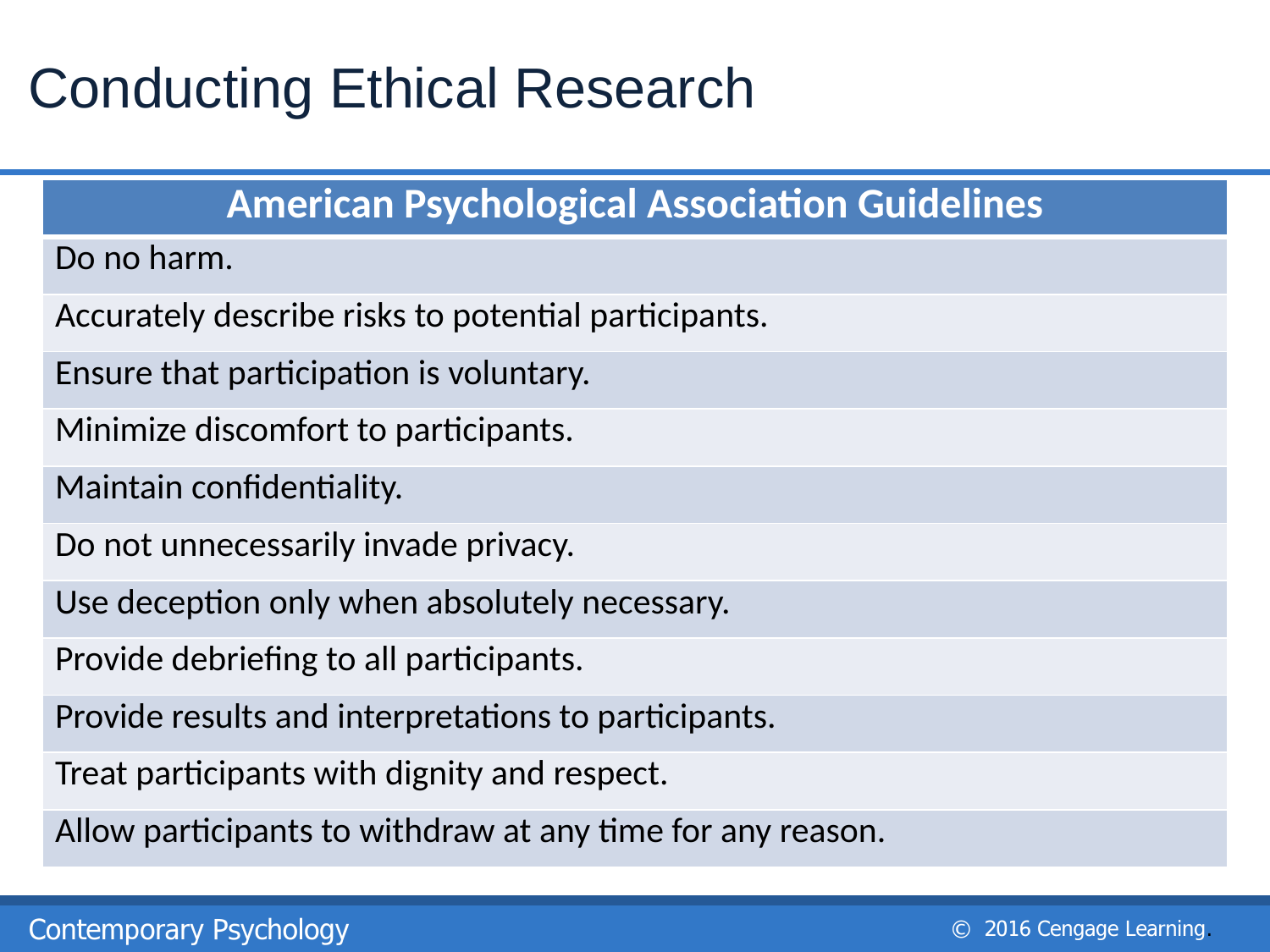

# Conducting Ethical Research
| American Psychological Association Guidelines |
| --- |
| Do no harm. |
| Accurately describe risks to potential participants. |
| Ensure that participation is voluntary. |
| Minimize discomfort to participants. |
| Maintain confidentiality. |
| Do not unnecessarily invade privacy. |
| Use deception only when absolutely necessary. |
| Provide debriefing to all participants. |
| Provide results and interpretations to participants. |
| Treat participants with dignity and respect. |
| Allow participants to withdraw at any time for any reason. |